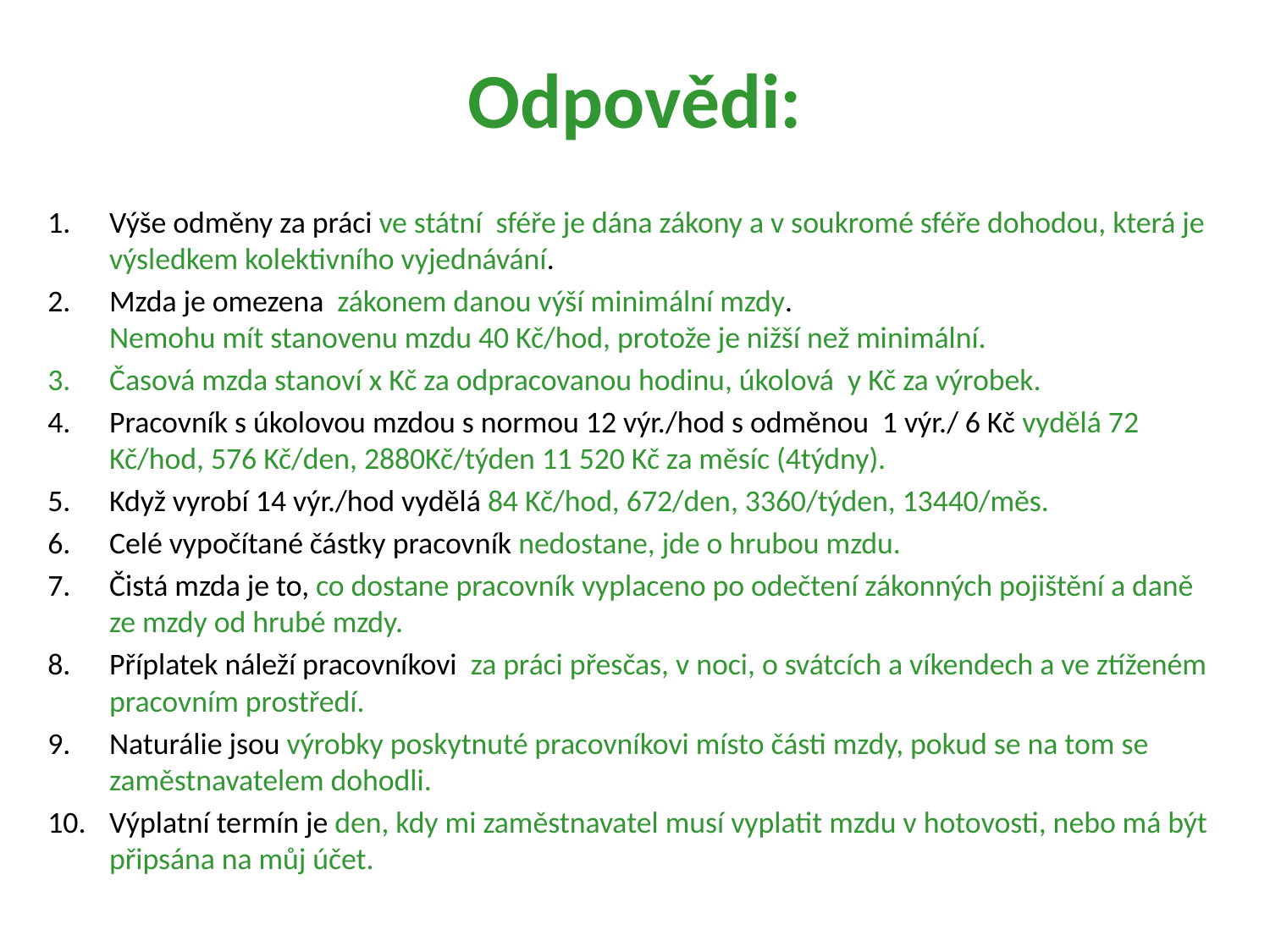

# Odpovědi:
Výše odměny za práci ve státní  sféře je dána zákony a v soukromé sféře dohodou, která je výsledkem kolektivního vyjednávání.
Mzda je omezena  zákonem danou výší minimální mzdy.
Nemohu mít stanovenu mzdu 40 Kč/hod, protože je nižší než minimální.
Časová mzda stanoví x Kč za odpracovanou hodinu, úkolová  y Kč za výrobek.
Pracovník s úkolovou mzdou s normou 12 výr./hod s odměnou  1 výr./ 6 Kč vydělá 72 Kč/hod, 576 Kč/den, 2880Kč/týden 11 520 Kč za měsíc (4týdny).
Když vyrobí 14 výr./hod vydělá 84 Kč/hod, 672/den, 3360/týden, 13440/měs.
Celé vypočítané částky pracovník nedostane, jde o hrubou mzdu.
Čistá mzda je to, co dostane pracovník vyplaceno po odečtení zákonných pojištění a daně ze mzdy od hrubé mzdy.
Příplatek náleží pracovníkovi  za práci přesčas, v noci, o svátcích a víkendech a ve ztíženém pracovním prostředí.
Naturálie jsou výrobky poskytnuté pracovníkovi místo části mzdy, pokud se na tom se zaměstnavatelem dohodli.
Výplatní termín je den, kdy mi zaměstnavatel musí vyplatit mzdu v hotovosti, nebo má být připsána na můj účet.